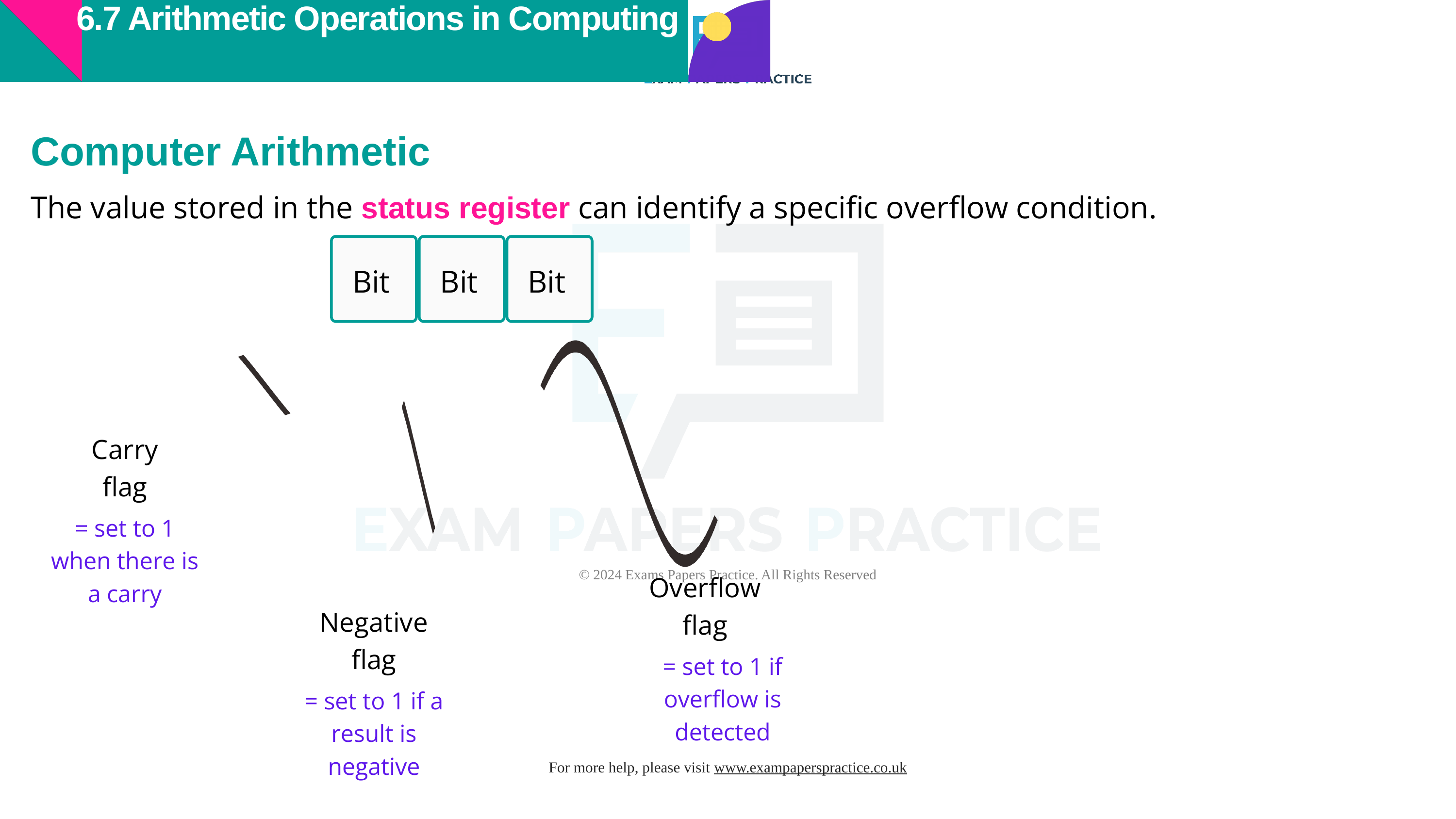

6.7 Arithmetic Operations in Computing

Computer Arithmetic
The value stored in the status register can identify a specific overflow condition.

Bit
Bit
Bit

Carry flag

= set to 1 when there is a carry
Overflow flag
Negative flag
= set to 1 if overflow is detected
= set to 1 if a result is negative